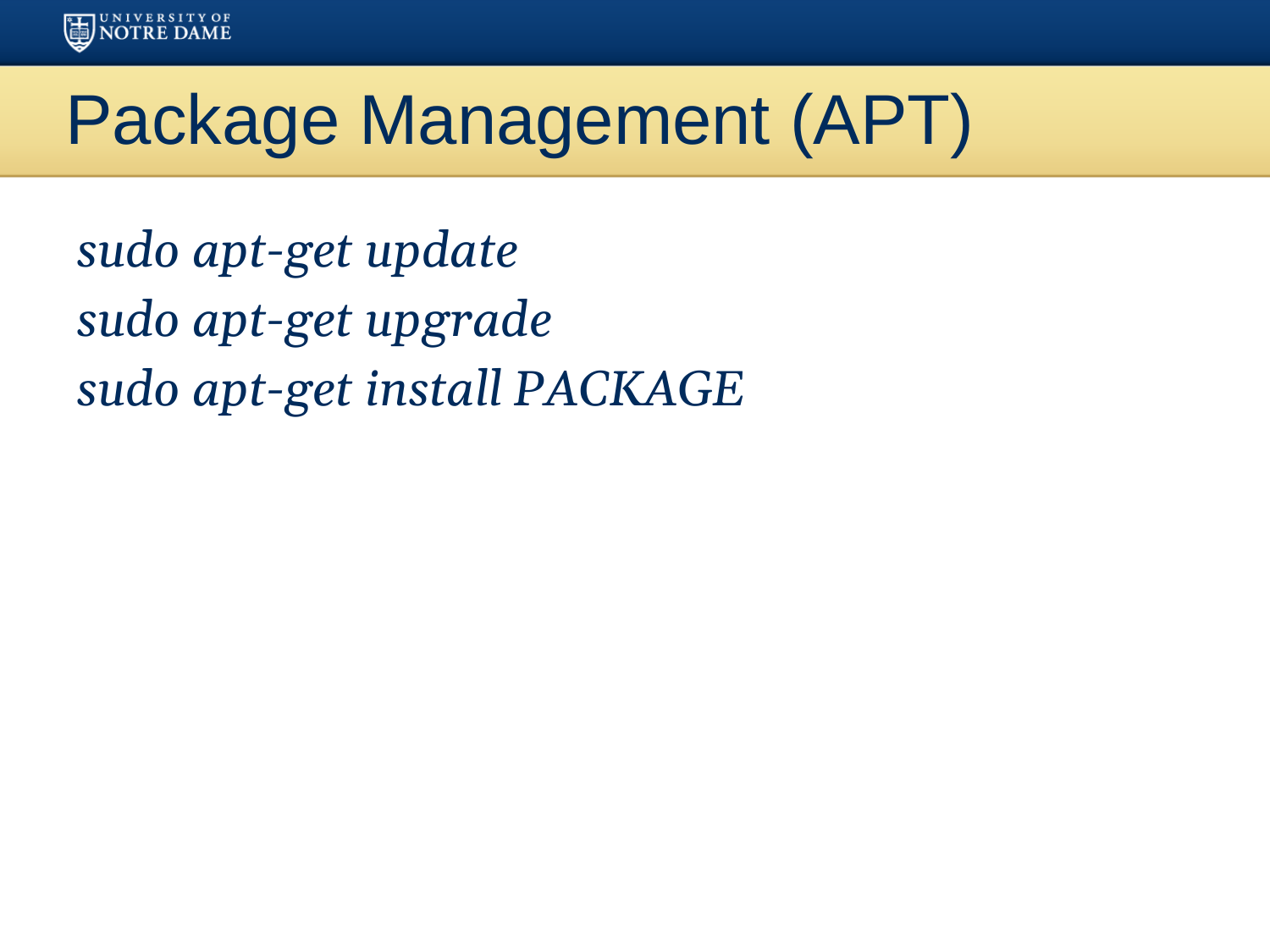

# Package Management (APT)
sudo apt-get update
sudo apt-get upgrade
sudo apt-get install PACKAGE